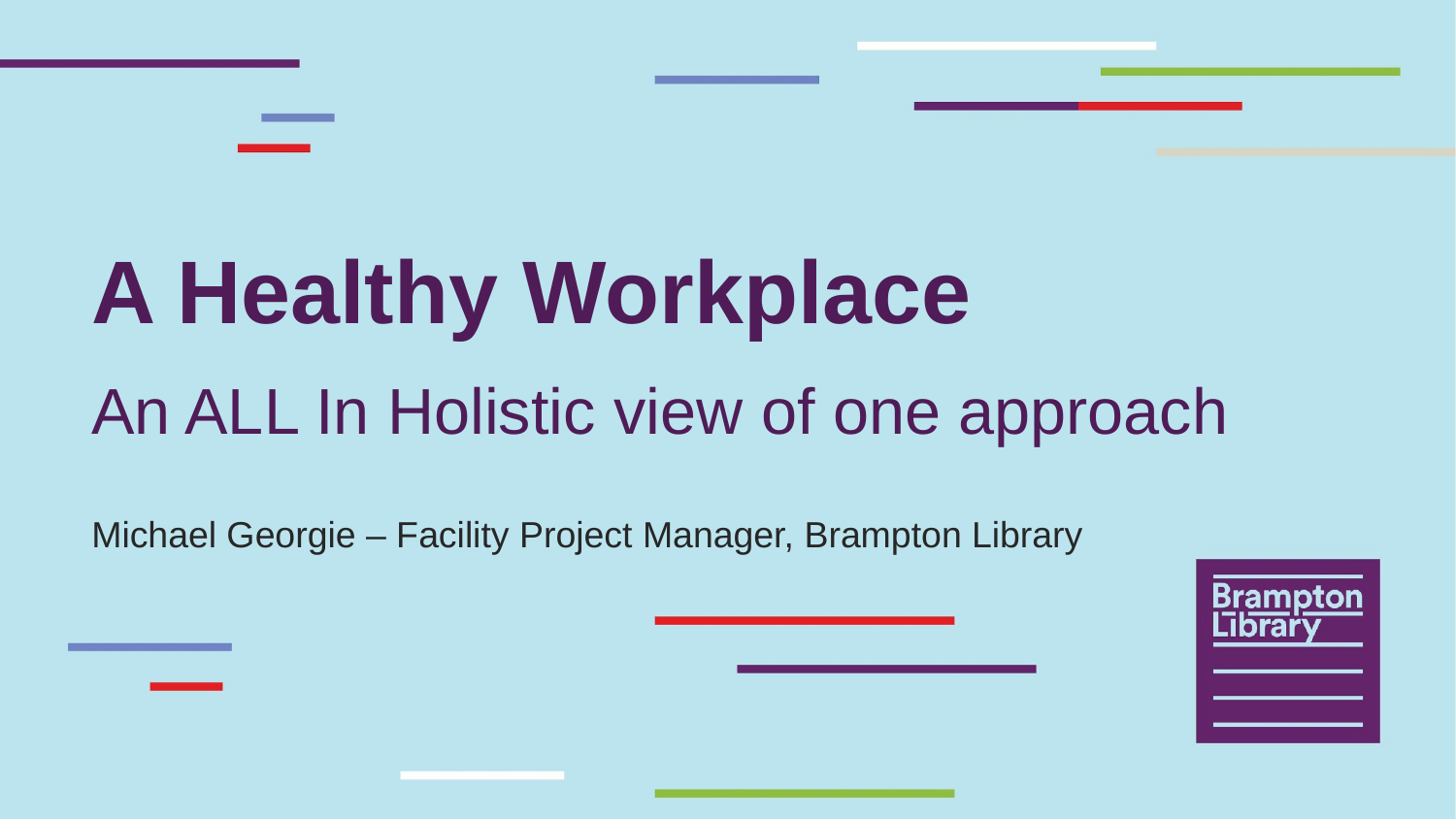

# A Healthy Workplace
An ALL In Holistic view of one approach
Michael Georgie – Facility Project Manager, Brampton Library